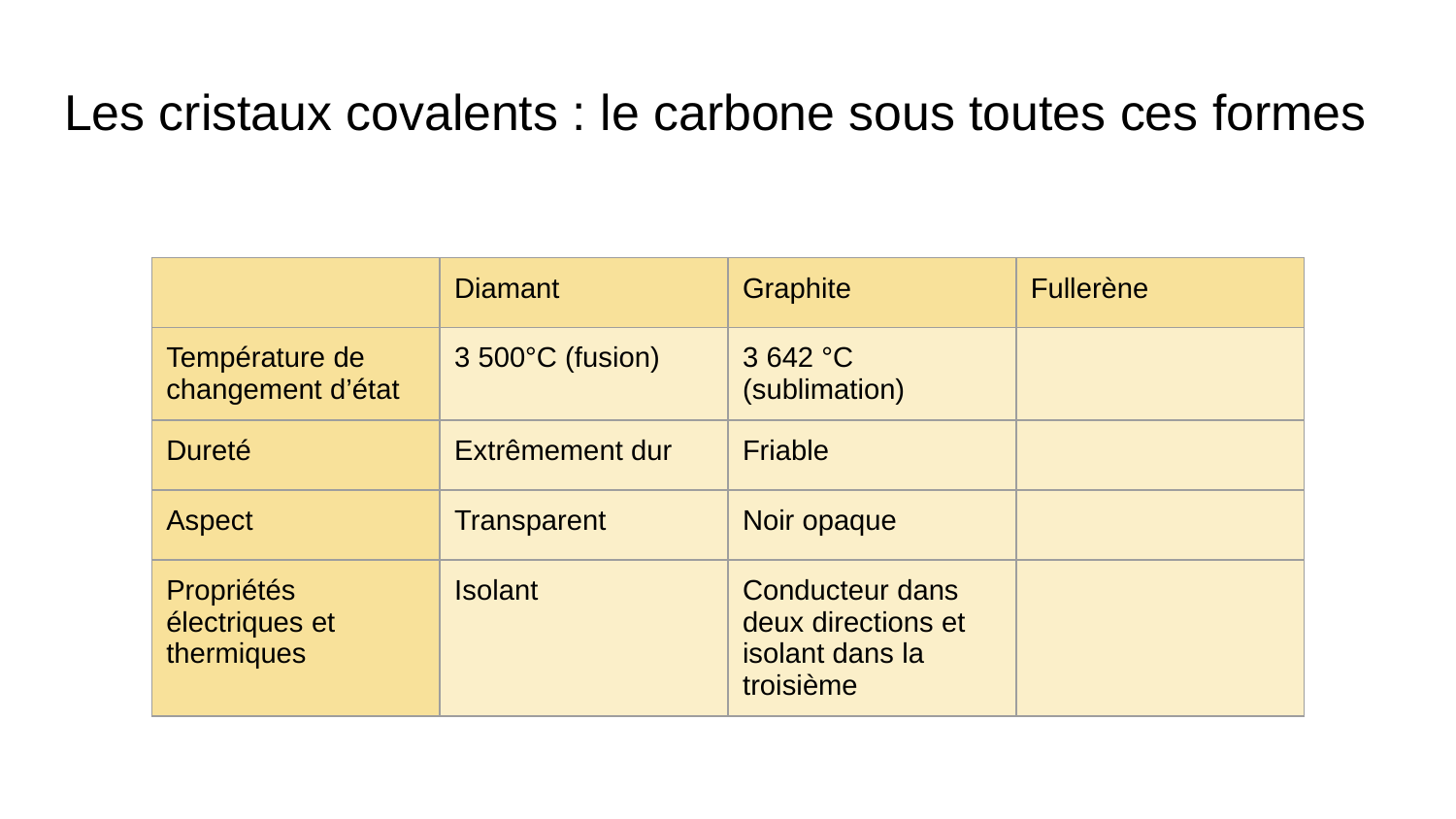

# Les cristaux covalents : le carbone sous toutes ces formes
|  | Diamant | Graphite | Fullerène |
| --- | --- | --- | --- |
| Température de changement d’état | 3 500°C (fusion) | 3 642 °C (sublimation) |  |
| Dureté | Extrêmement dur | Friable |  |
| Aspect | Transparent | Noir opaque |  |
| Propriétés électriques et thermiques | Isolant | Conducteur dans deux directions et isolant dans la troisième |  |